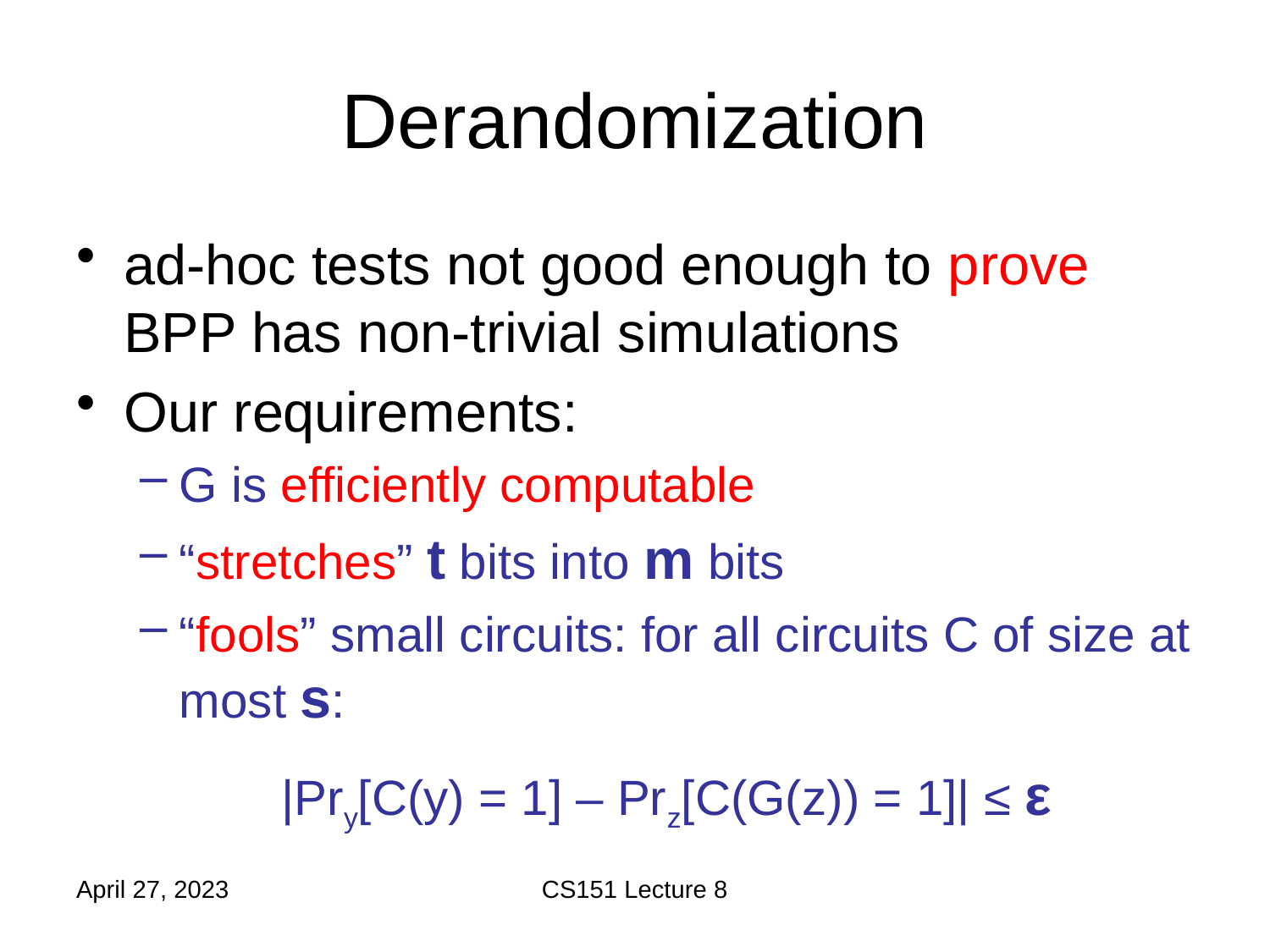

# Derandomization
ad-hoc tests not good enough to prove BPP has non-trivial simulations
Our requirements:
G is efficiently computable
“stretches” t bits into m bits
“fools” small circuits: for all circuits C of size at most s:
|Pry[C(y) = 1] – Prz[C(G(z)) = 1]| ≤ ε

April 27, 2023
CS151 Lecture 8